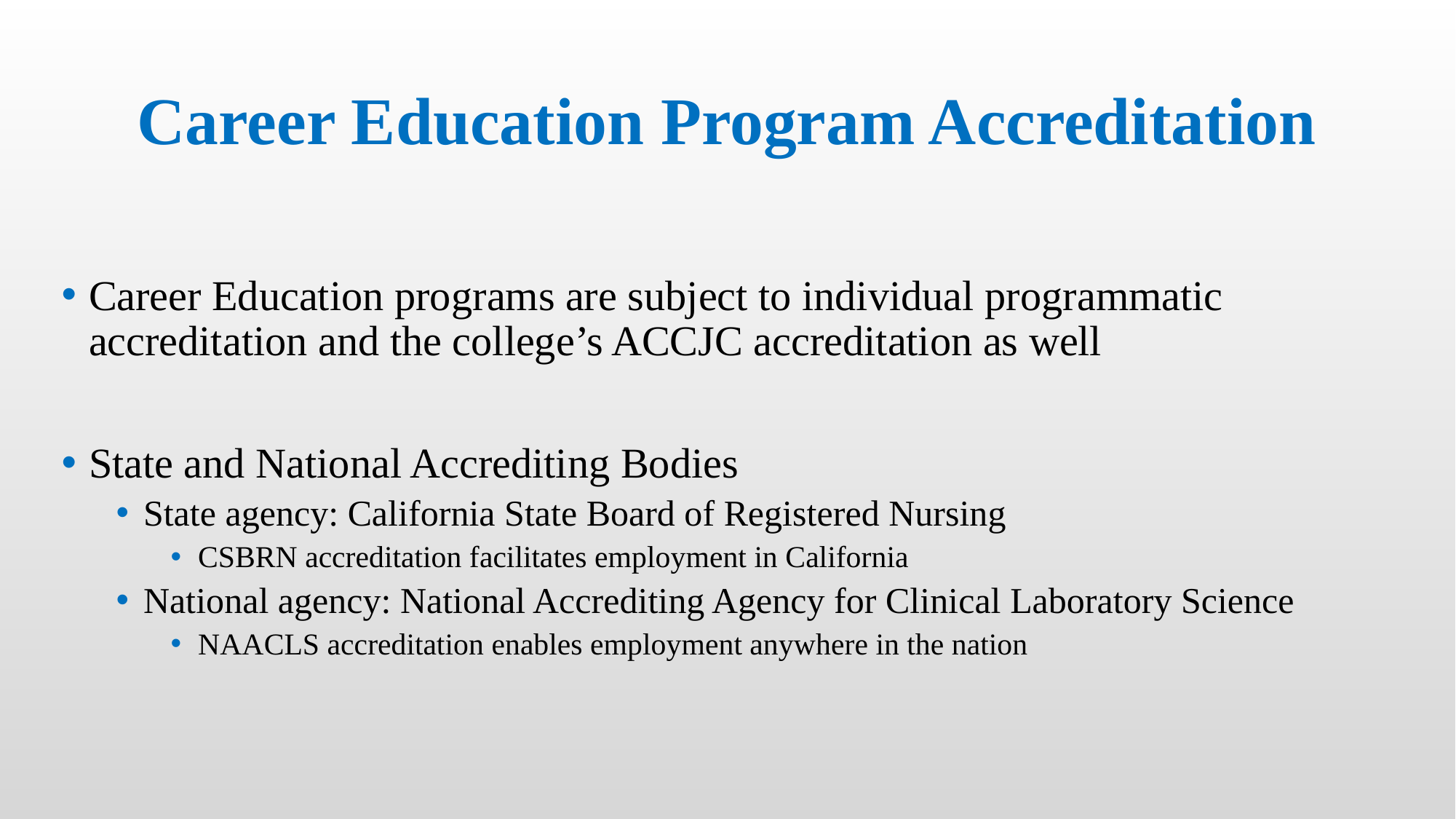

# Career Education Program Accreditation

Career Education programs are subject to individual programmatic accreditation and the college’s ACCJC accreditation as well

State and National Accrediting Bodies
State agency: California State Board of Registered Nursing
CSBRN accreditation facilitates employment in California
National agency: National Accrediting Agency for Clinical Laboratory Science
NAACLS accreditation enables employment anywhere in the nation